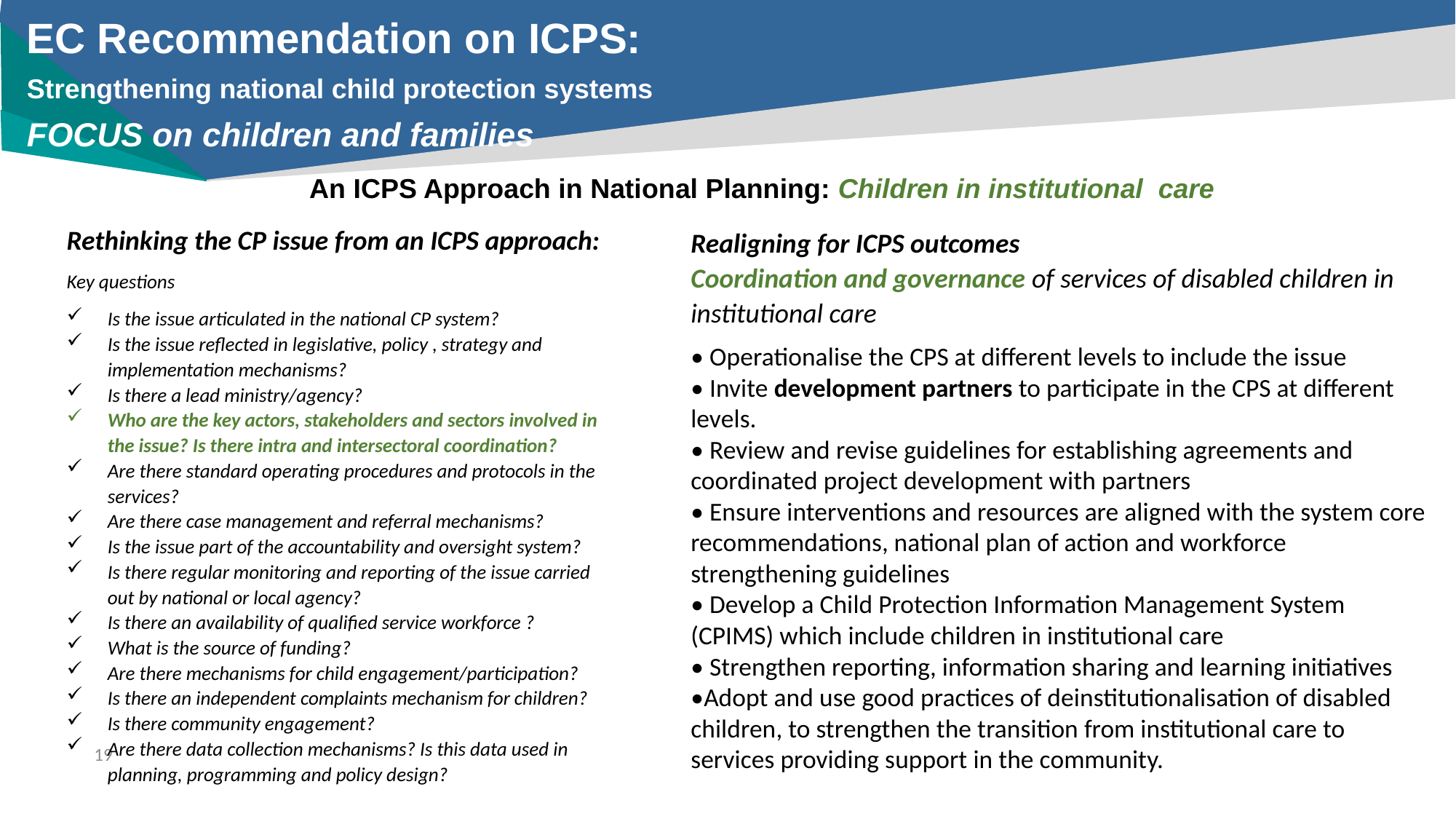

EC Recommendation on ICPS:
Strengthening national child protection systems
FOCUS on children and families
# Focus – Continuity of comprehensive and coordinated services to address children’s needs
An ICPS Approach in National Planning: Children in institutional  care
Rethinking the CP issue from an ICPS approach:
Key questions
Is the issue articulated in the national CP system?
Is the issue reflected in legislative, policy , strategy and implementation mechanisms?
Is there a lead ministry/agency?
Who are the key actors, stakeholders and sectors involved in the issue? Is there intra and intersectoral coordination?
Are there standard operating procedures and protocols in the services?
Are there case management and referral mechanisms?
Is the issue part of the accountability and oversight system?
Is there regular monitoring and reporting of the issue carried out by national or local agency?
Is there an availability of qualified service workforce ?
What is the source of funding?
Are there mechanisms for child engagement/participation?
Is there an independent complaints mechanism for children?
Is there community engagement?
Are there data collection mechanisms? Is this data used in planning, programming and policy design?
Realigning for ICPS outcomes
Coordination and governance of services of disabled children in institutional care
• Operationalise the CPS at different levels to include the issue
• Invite development partners to participate in the CPS at different levels.
• Review and revise guidelines for establishing agreements and coordinated project development with partners
• Ensure interventions and resources are aligned with the system core recommendations, national plan of action and workforce strengthening guidelines
• Develop a Child Protection Information Management System (CPIMS) which include children in institutional care
• Strengthen reporting, information sharing and learning initiatives
•Adopt and use good practices of deinstitutionalisation of disabled children, to strengthen the transition from institutional care to services providing support in the community.

19